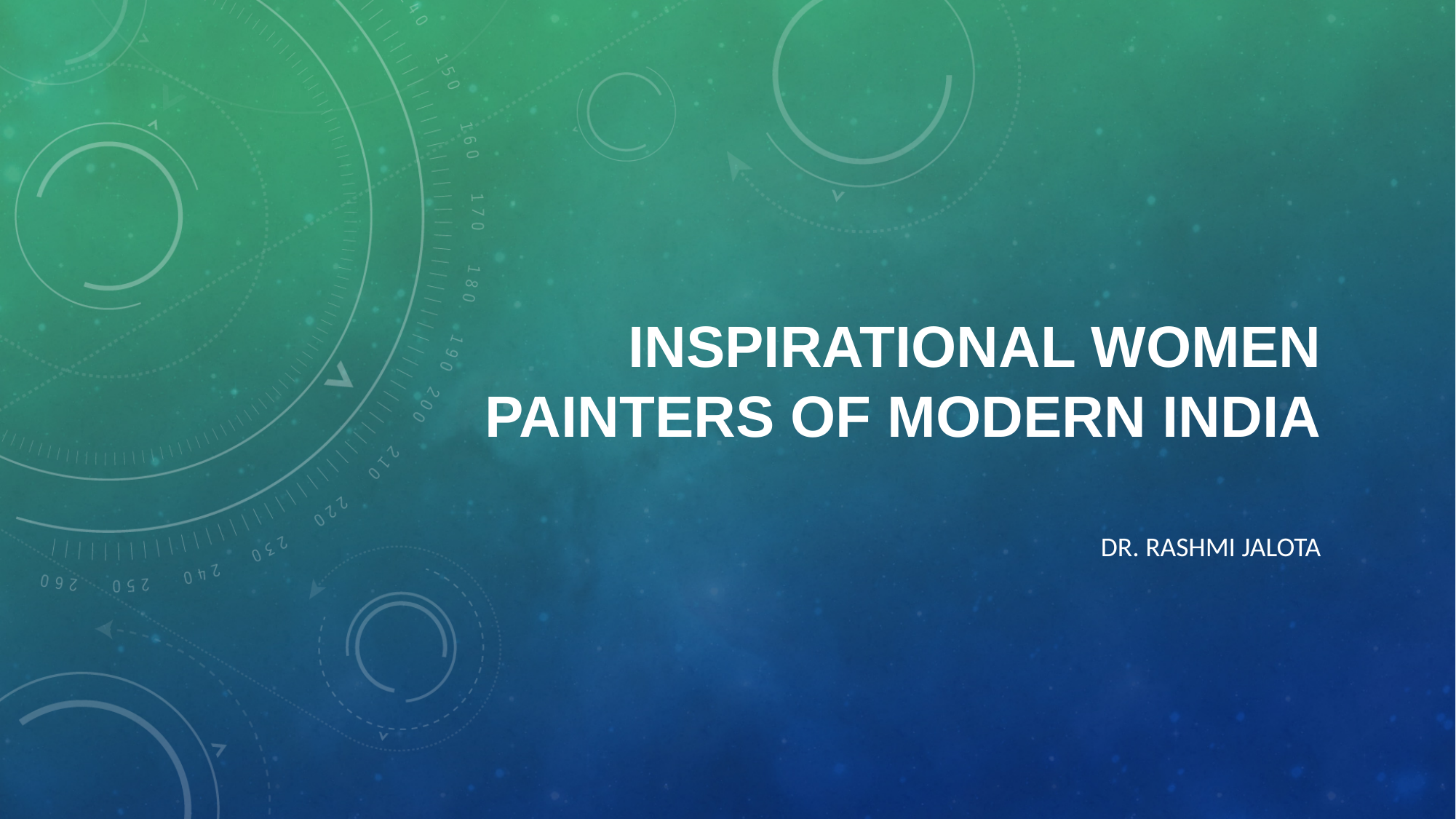

# Inspirational Women painters of Modern India
Dr. Rashmi Jalota